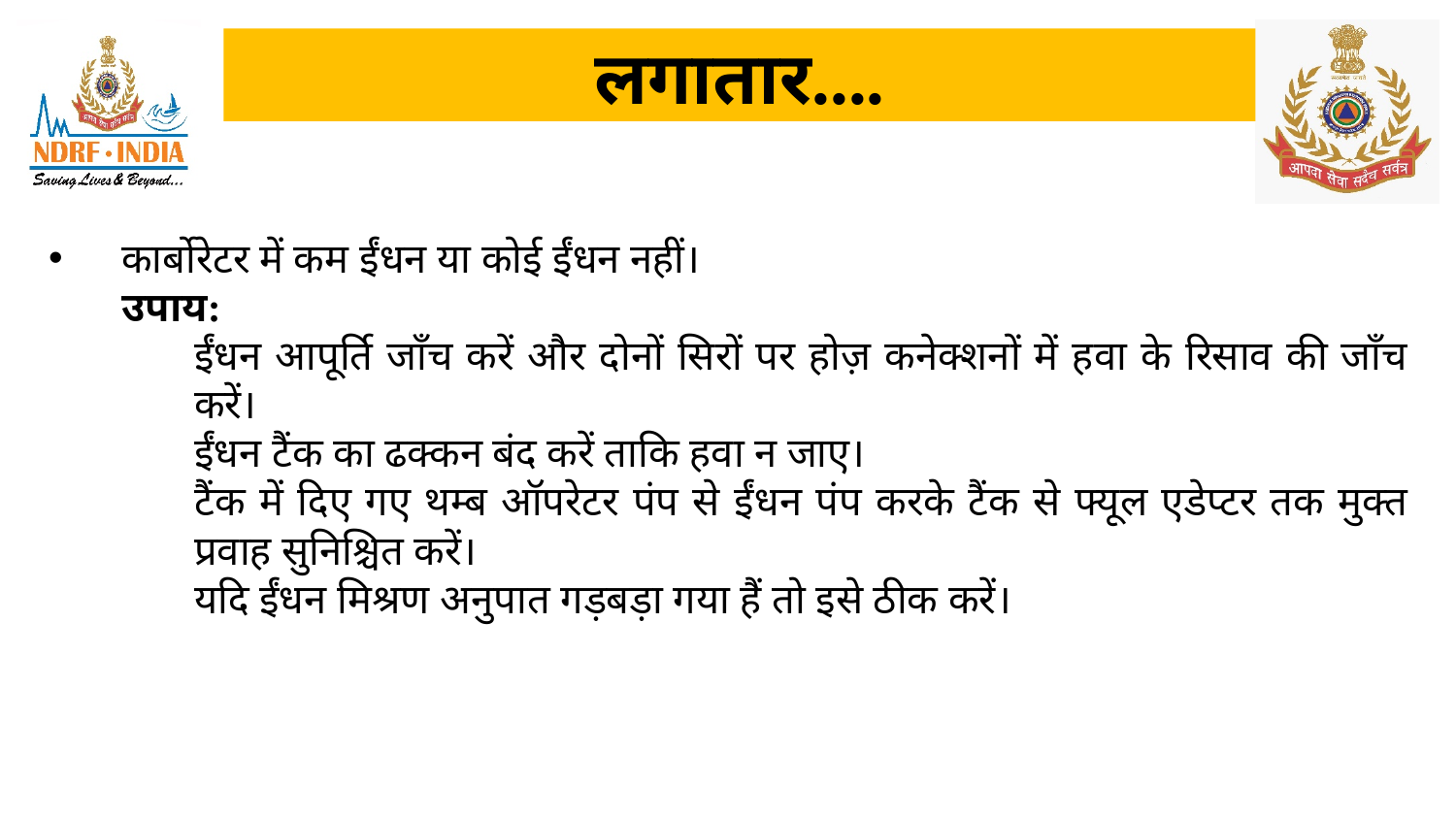

# लगातार....
कार्बोरेटर में कम ईंधन या कोई ईंधन नहीं।
उपाय:
ईंधन आपूर्ति जाँच करें और दोनों सिरों पर होज़ कनेक्शनों में हवा के रिसाव की जाँच करें।
ईंधन टैंक का ढक्कन बंद करें ताकि हवा न जाए।
टैंक में दिए गए थम्ब ऑपरेटर पंप से ईंधन पंप करके टैंक से फ्यूल एडेप्टर तक मुक्त प्रवाह सुनिश्चित करें।
यदि ईंधन मिश्रण अनुपात गड़बड़ा गया हैं तो इसे ठीक करें।